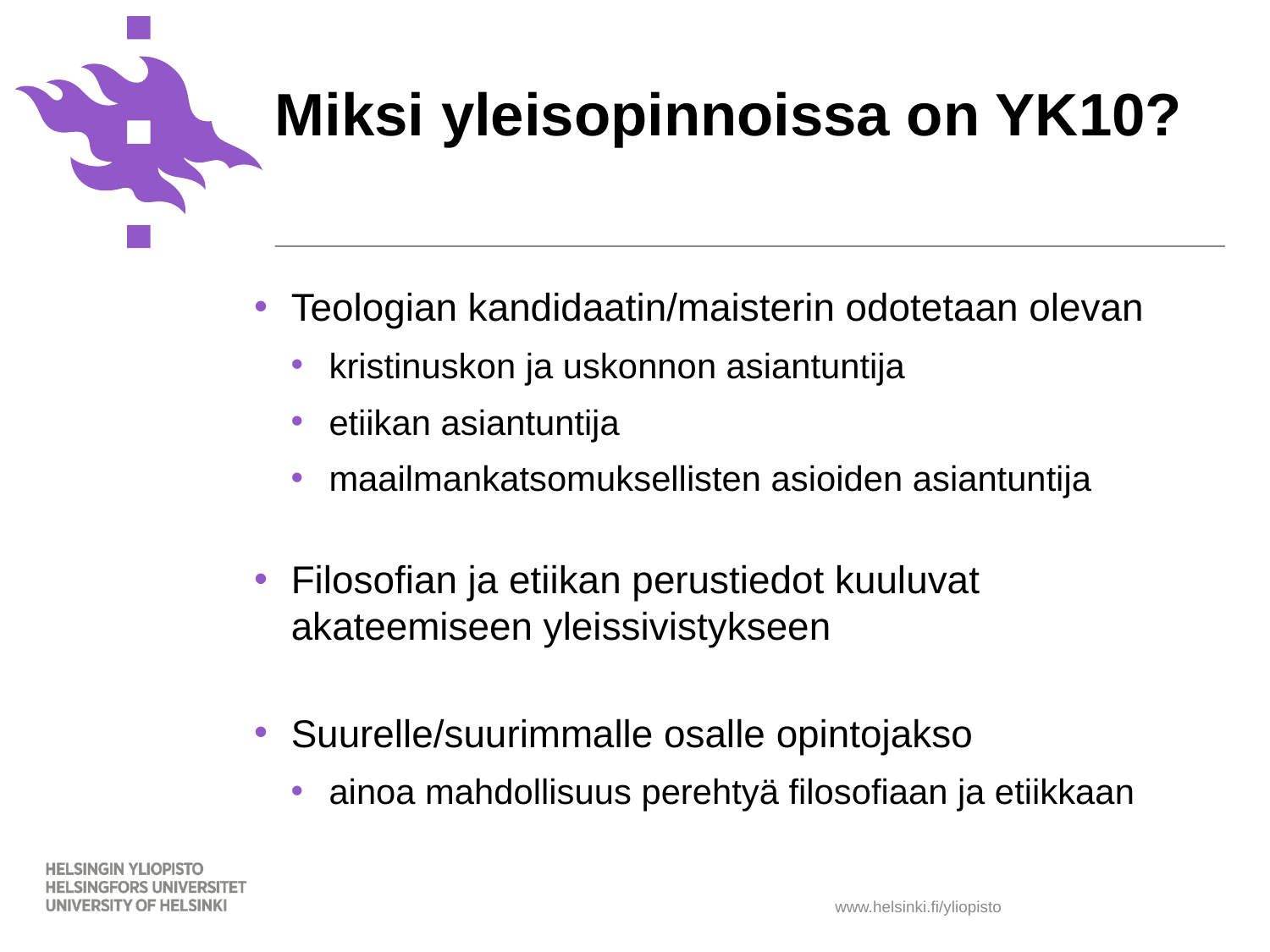

# Miksi yleisopinnoissa on YK10?

Teologian kandidaatin/maisterin odotetaan olevan
kristinuskon ja uskonnon asiantuntija
etiikan asiantuntija
maailmankatsomuksellisten asioiden asiantuntija
Filosofian ja etiikan perustiedot kuuluvat akateemiseen yleissivistykseen
Suurelle/suurimmalle osalle opintojakso
ainoa mahdollisuus perehtyä filosofiaan ja etiikkaan